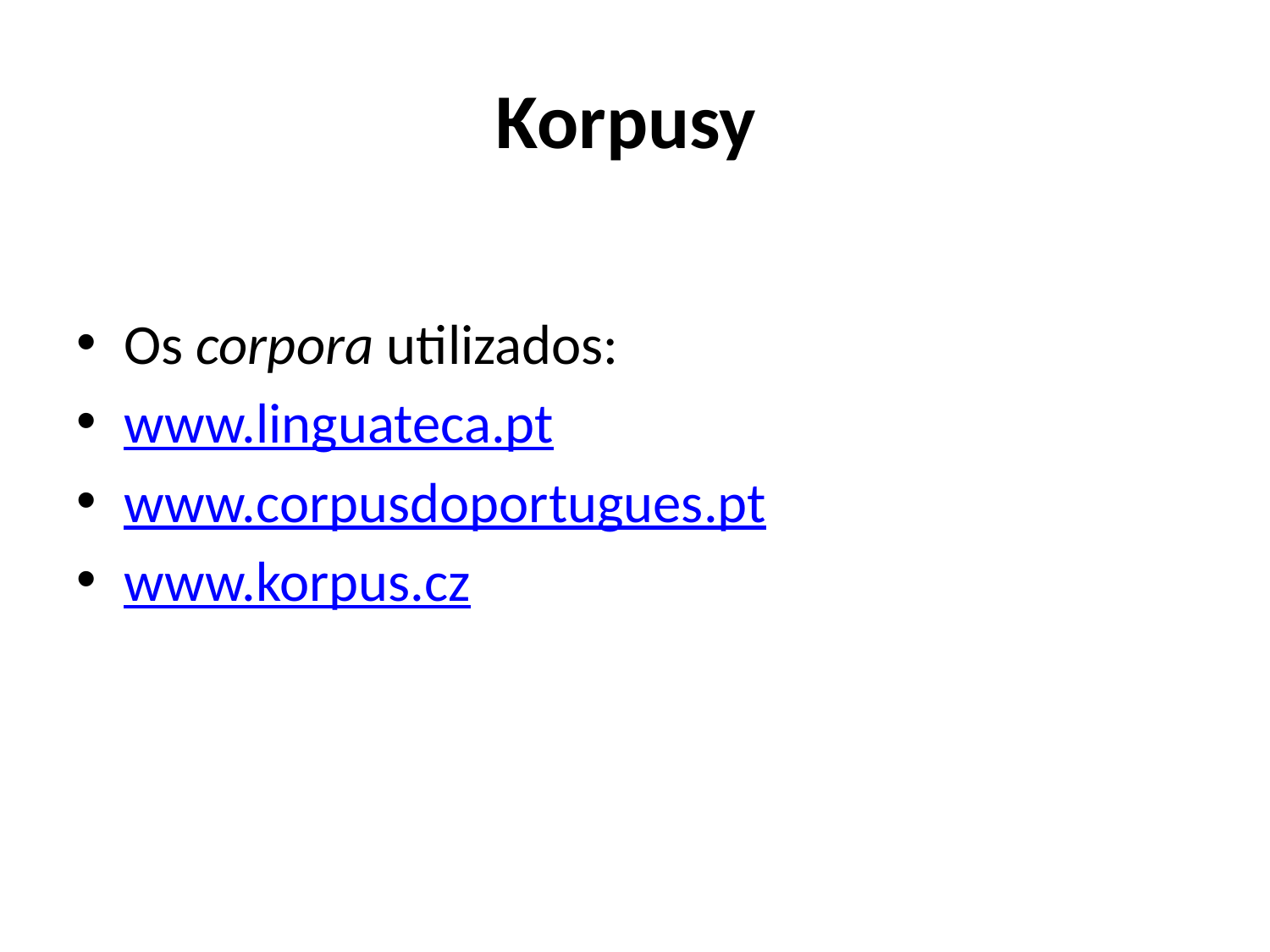

# Korpusy

Os corpora utilizados:
www.linguateca.pt
www.corpusdoportugues.pt
www.korpus.cz